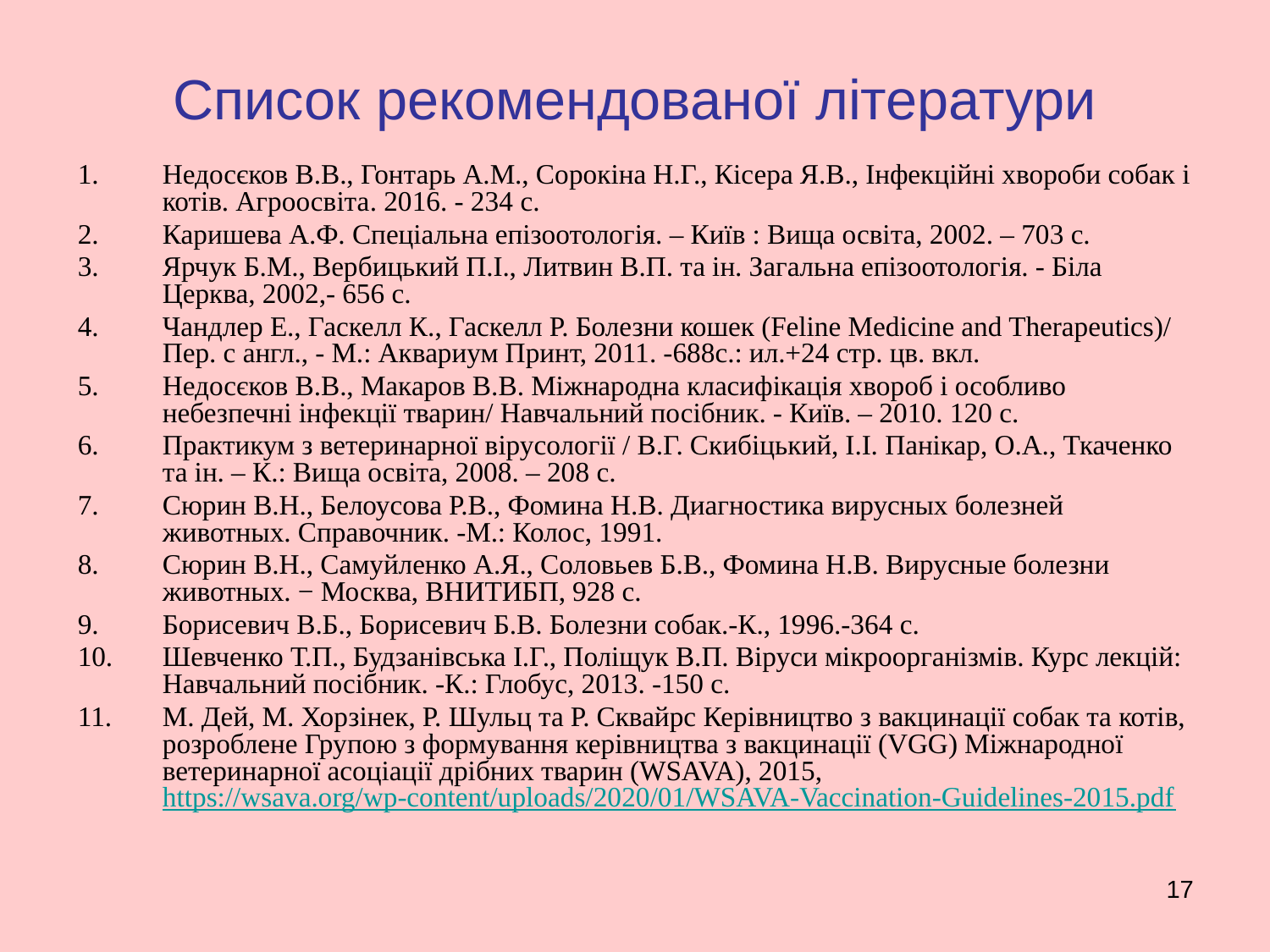

# Список рекомендованої літератури
Недосєков В.В., Гонтарь А.М., Сорокіна Н.Г., Кісера Я.В., Інфекційні хвороби собак і котів. Агроосвіта. 2016. - 234 с.
Каришева А.Ф. Спеціальна епізоотологія. – Київ : Вища освіта, 2002. – 703 с.
Ярчук Б.М., Вербицький П.І., Литвин В.П. та ін. Загальна епізоотологія. - Біла Церква, 2002,- 656 с.
Чандлер Е., Гаскелл К., Гаскелл Р. Болезни кошек (Feline Medicine and Therapeutics)/ Пер. с англ., - М.: Аквариум Принт, 2011. -688с.: ил.+24 стр. цв. вкл.
Недосєков В.В., Макаров В.В. Міжнародна класифікація хвороб і особливо небезпечні інфекції тварин/ Навчальний посібник. - Київ. – 2010. 120 с.
Практикум з ветеринарної вірусології / В.Г. Скибіцький, І.І. Панікар, О.А., Ткаченко та ін. – К.: Вища освіта, 2008. – 208 с.
Сюрин В.Н., Белоусова Р.В., Фомина Н.В. Диагностика вирусных болезней животных. Справочник. -М.: Колос, 1991.
Сюрин В.Н., Самуйленко А.Я., Соловьев Б.В., Фомина Н.В. Вирусные болезни животных. − Москва, ВНИТИБП, 928 с.
Борисевич В.Б., Борисевич Б.В. Болезни собак.-К., 1996.-364 с.
Шевченко Т.П., Будзанівська І.Г., Поліщук В.П. Віруси мікроорганізмів. Курс лекцій: Навчальний посібник. -К.: Глобус, 2013. -150 с.
М. Дей, М. Хорзінек, Р. Шульц та Р. Сквайрс Керівництво з вакцинації собак та котів, розроблене Групою з формування керівництва з вакцинації (VGG) Міжнародної ветеринарної асоціації дрібних тварин (WSAVA), 2015, https://wsava.org/wp-content/uploads/2020/01/WSAVA-Vaccination-Guidelines-2015.pdf

17